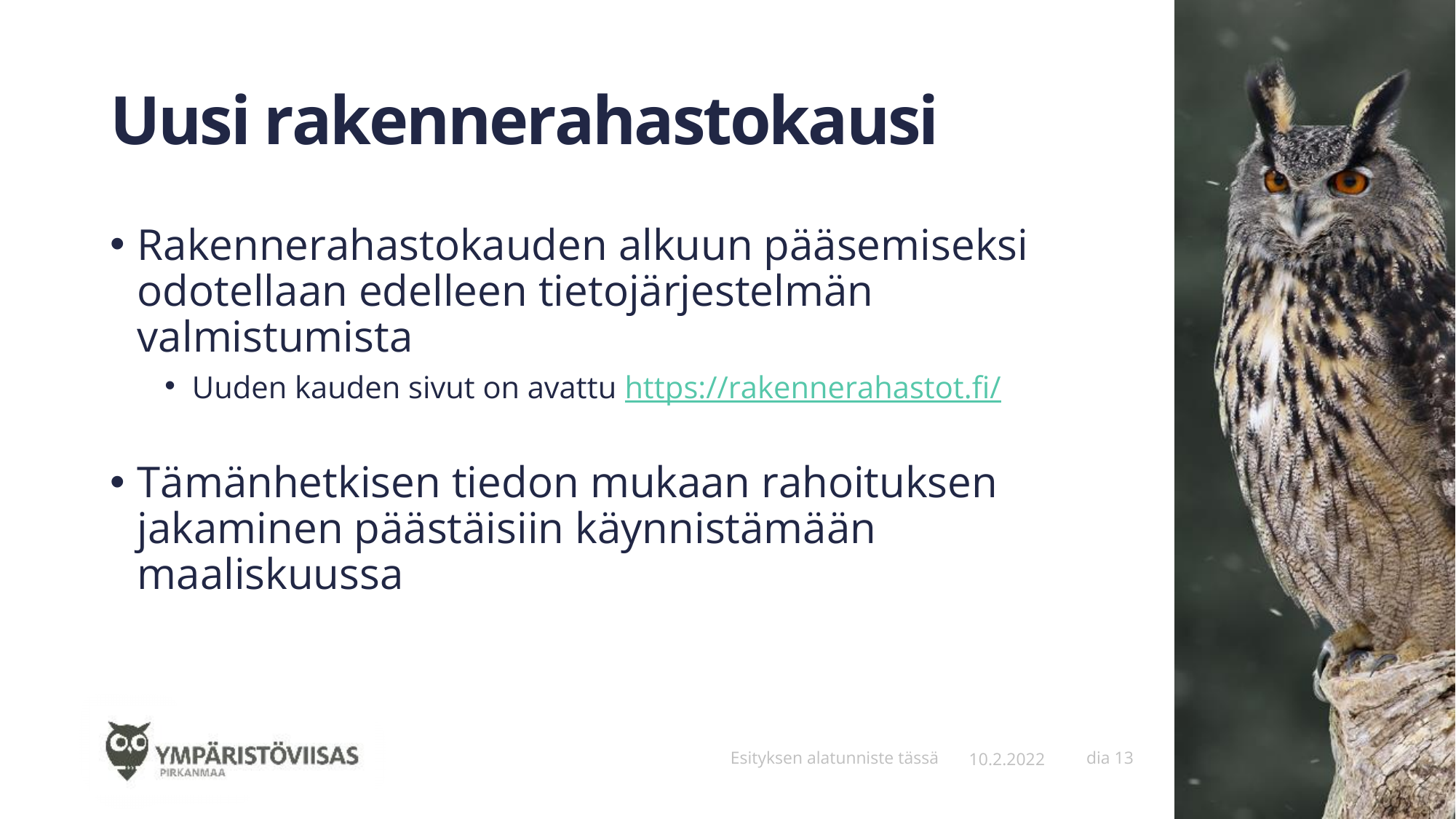

# Uusi rakennerahastokausi
Rakennerahastokauden alkuun pääsemiseksi odotellaan edelleen tietojärjestelmän valmistumista
Uuden kauden sivut on avattu https://rakennerahastot.fi/

Tämänhetkisen tiedon mukaan rahoituksen jakaminen päästäisiin käynnistämään maaliskuussa
Esityksen alatunniste tässä
10.2.2022
dia 13